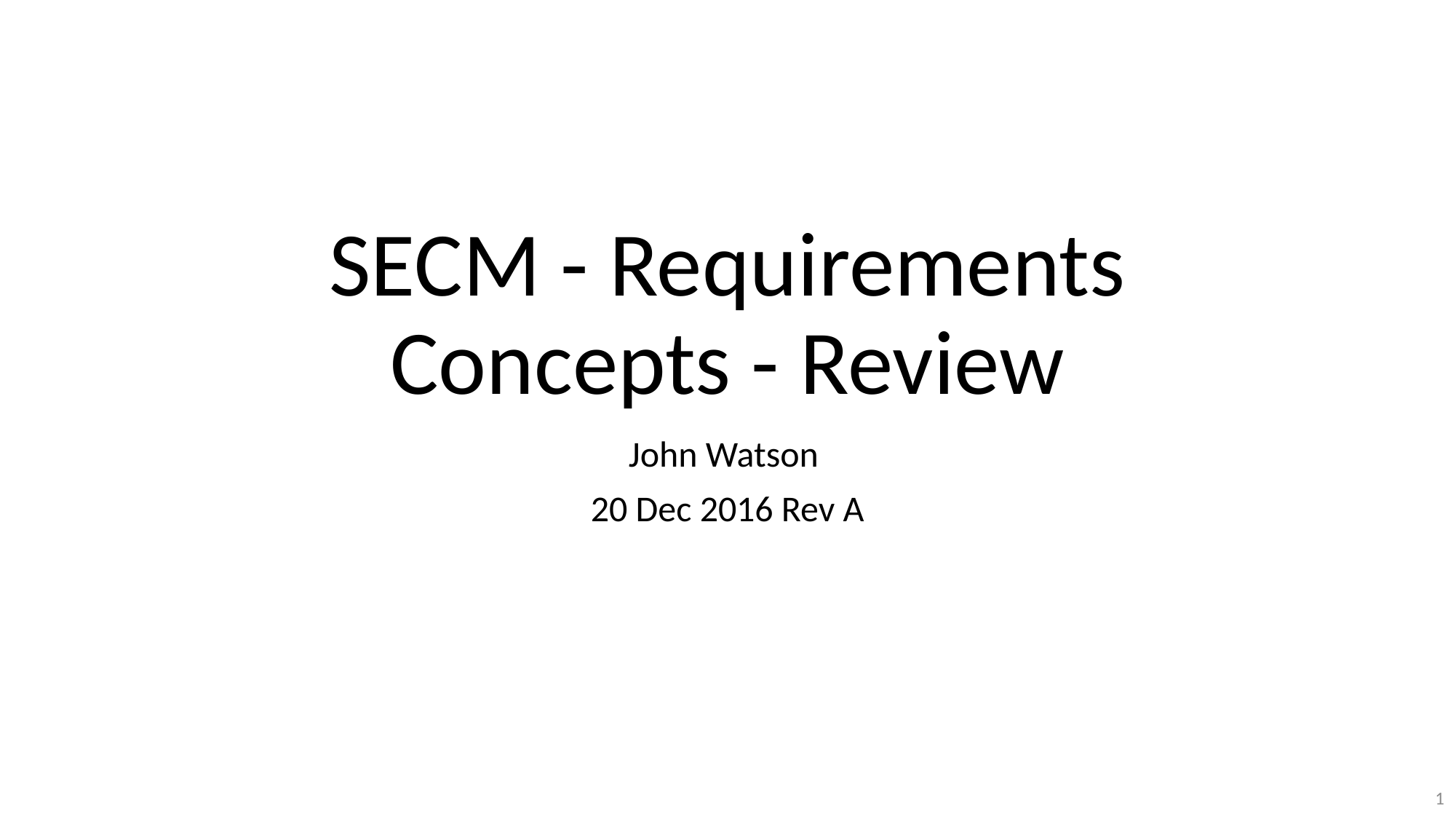

# SECM - Requirements Concepts - Review
John Watson
20 Dec 2016 Rev A
1